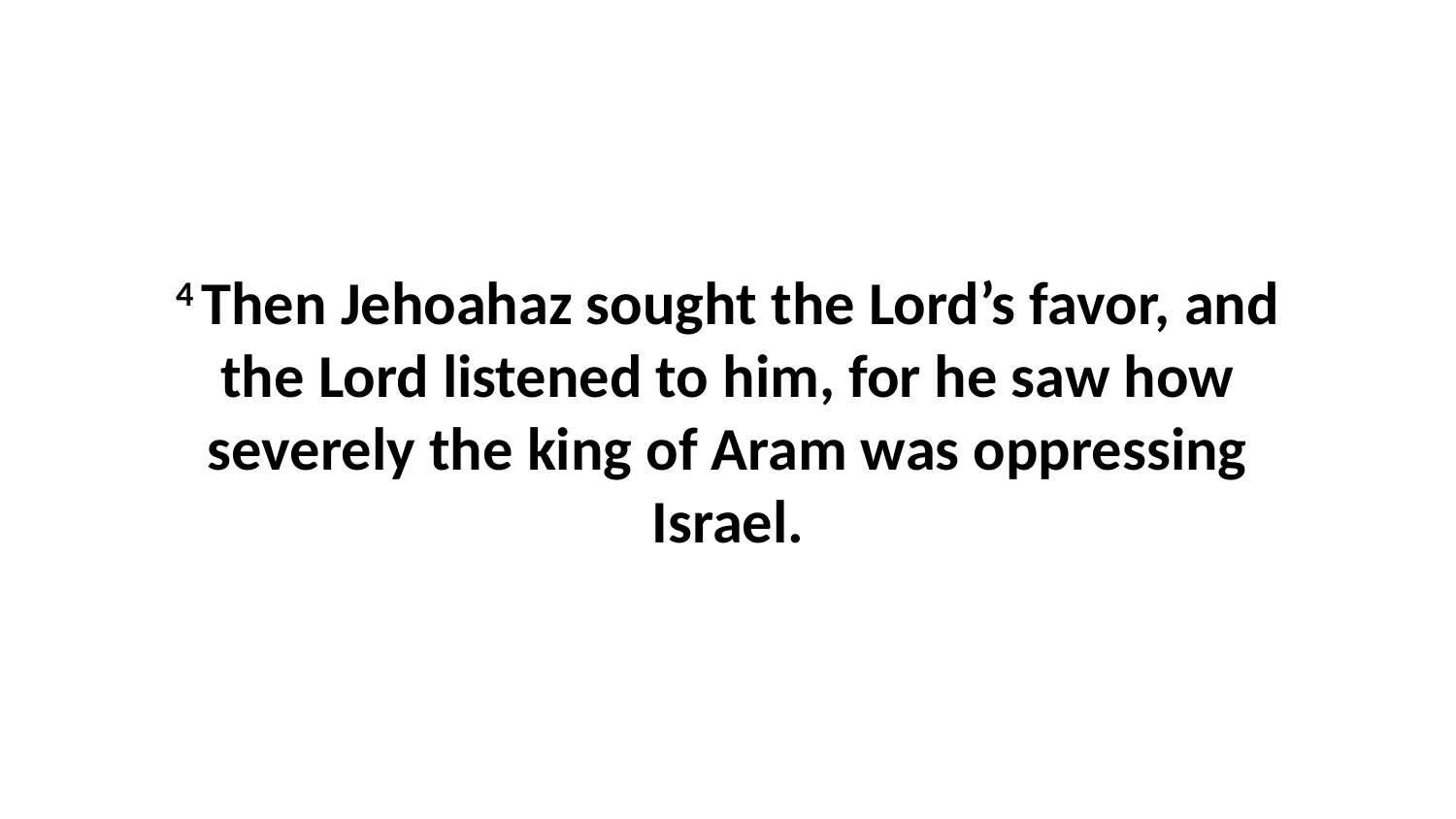

4 Then Jehoahaz sought the Lord’s favor, and the Lord listened to him, for he saw how severely the king of Aram was oppressing Israel.